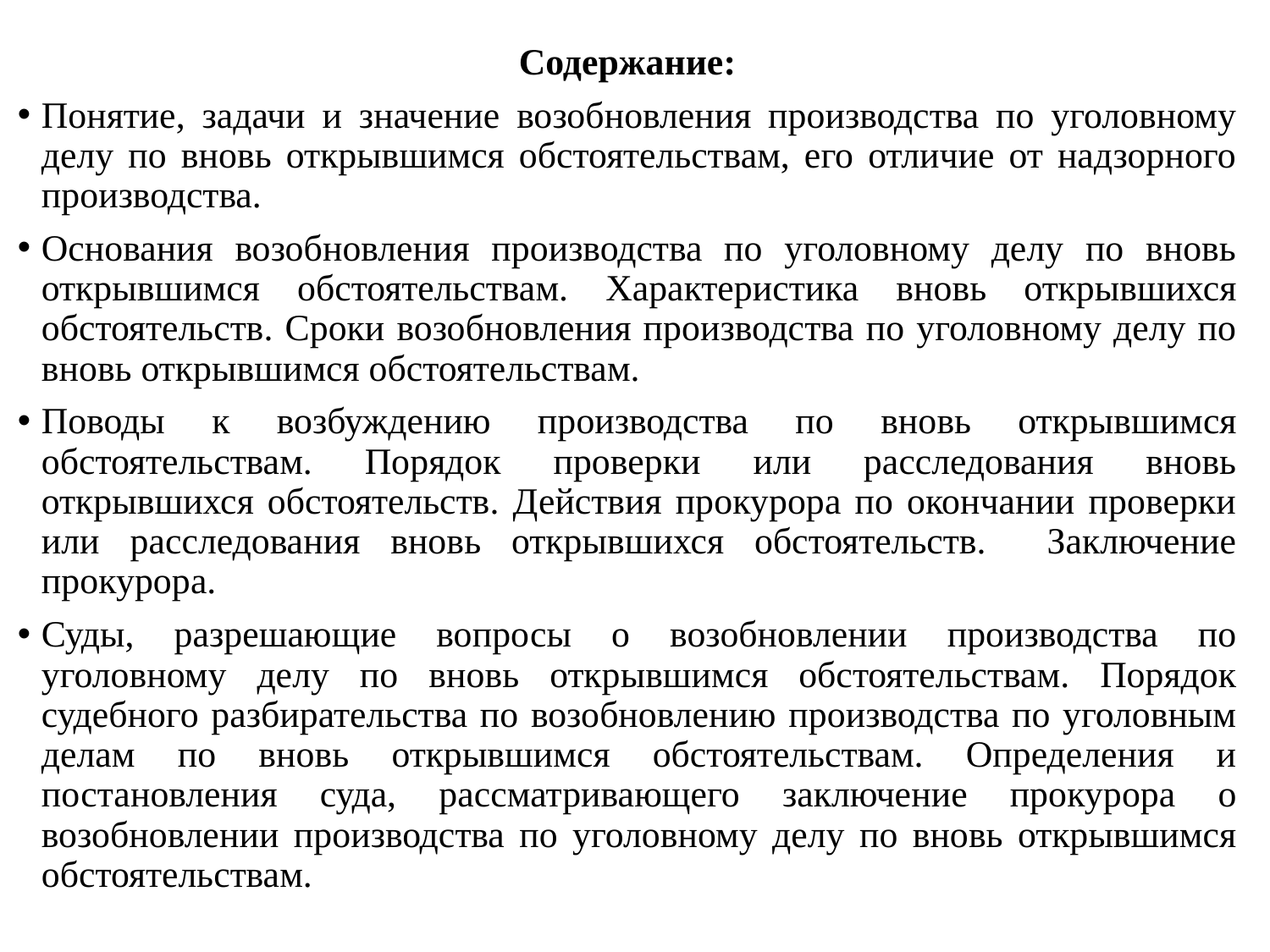

Содержание:
Понятие, задачи и значение возобновления производства по уголовному делу по вновь открывшимся обстоятельствам, его отличие от надзорного производства.
Основания возобновления производства по уголовному делу по вновь открывшимся обстоятельствам. Характеристика вновь открывшихся обстоятельств. Сроки возобновления производства по уголовному делу по вновь открывшимся обстоятельствам.
Поводы к возбуждению производства по вновь открывшимся обстоятельствам. Порядок проверки или расследования вновь открывшихся обстоятельств. Действия прокурора по окончании проверки или расследования вновь открывшихся обстоятельств.  Заключение прокурора.
Суды, разрешающие вопросы о возобновлении производства по уголовному делу по вновь открывшимся обстоятельствам. Порядок судебного разбирательства по возобновлению производства по уголовным делам по вновь открывшимся обстоятельствам. Определения и постановления суда, рассматривающего заключение прокурора о возобновлении производства по уголовному делу по вновь открывшимся обстоятельствам.